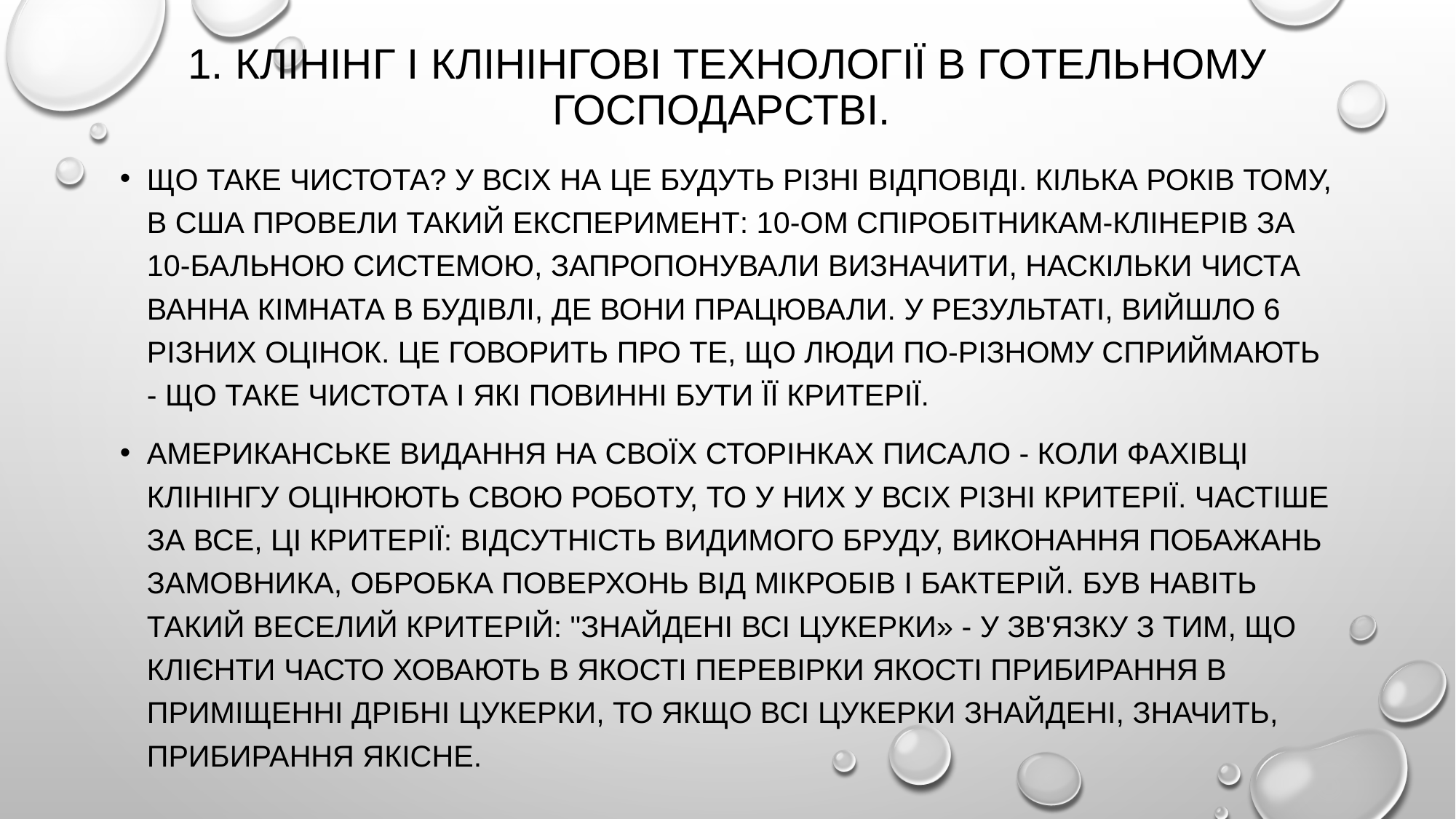

# 1. Клінінг і клінінгові технології в готельному господарстві.
Що таке чистота? У всіх на це будуть різні відповіді. Кілька років тому, в США провели такий експеримент: 10-ом спіробітникам-клінерів за 10-бальною системою, запропонували визначити, наскільки чиста ванна кімната в будівлі, де вони працювали. У результаті, вийшло 6 різних оцінок. Це говорить про те, що люди по-різному сприймають - що таке чистота і які повинні бути її критерії.
Американське видання на своїх сторінках писало - коли фахівці клінінгу оцінюють свою роботу, то у них у всіх різні критерії. Частіше за все, ці критерії: відсутність видимого бруду, виконання побажань замовника, обробка поверхонь від мікробів і бактерій. Був навіть такий веселий критерій: "знайдені всі цукерки» - у зв'язку з тим, що клієнти часто ховають в якості перевірки якості прибирання в приміщенні дрібні цукерки, то якщо всі цукерки знайдені, значить, прибирання якісне.